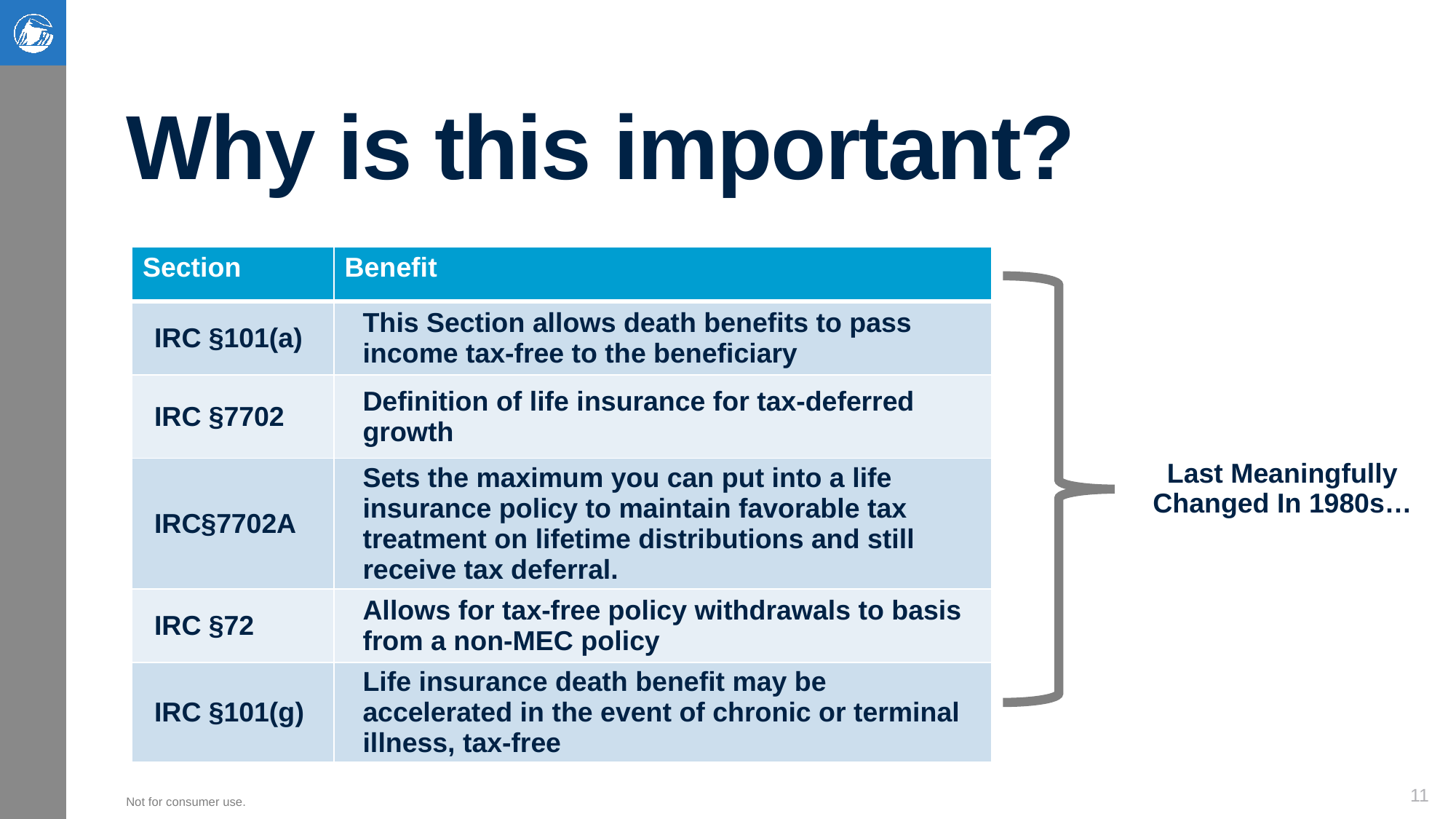

# Why is this important?
| Section | Benefit |
| --- | --- |
| IRC §101(a) | This Section allows death benefits to pass income tax-free to the beneficiary |
| IRC §7702 | Definition of life insurance for tax-deferred growth |
| IRC§7702A | Sets the maximum you can put into a life insurance policy to maintain favorable tax treatment on lifetime distributions and still receive tax deferral. |
| IRC §72 | Allows for tax-free policy withdrawals to basis from a non-MEC policy |
| IRC §101(g) | Life insurance death benefit may be accelerated in the event of chronic or terminal illness, tax-free |

Last Meaningfully Changed In 1980s…
11
Not for consumer use.